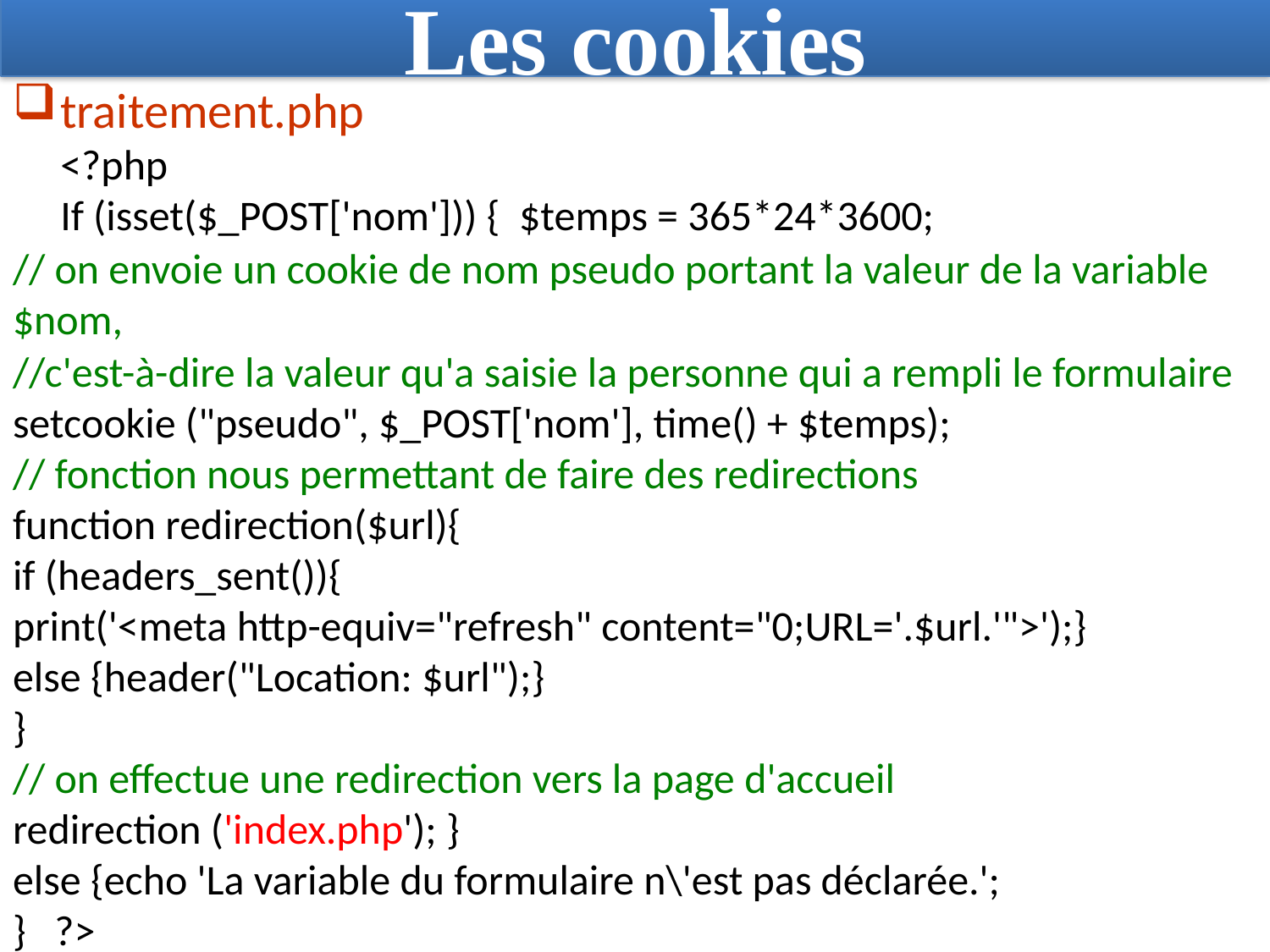

# Les cookies
traitement.php
<?php
If (isset($_POST['nom'])) {  $temps = 365*24*3600;
// on envoie un cookie de nom pseudo portant la valeur de la variable $nom,
//c'est-à-dire la valeur qu'a saisie la personne qui a rempli le formulaire
setcookie ("pseudo", $_POST['nom'], time() + $temps);
// fonction nous permettant de faire des redirections
function redirection($url){
if (headers_sent()){
print('<meta http-equiv="refresh" content="0;URL='.$url.'">');}
else {header("Location: $url");}
}
// on effectue une redirection vers la page d'accueil
redirection ('index.php'); }
else {echo 'La variable du formulaire n\'est pas déclarée.';
}   ?>